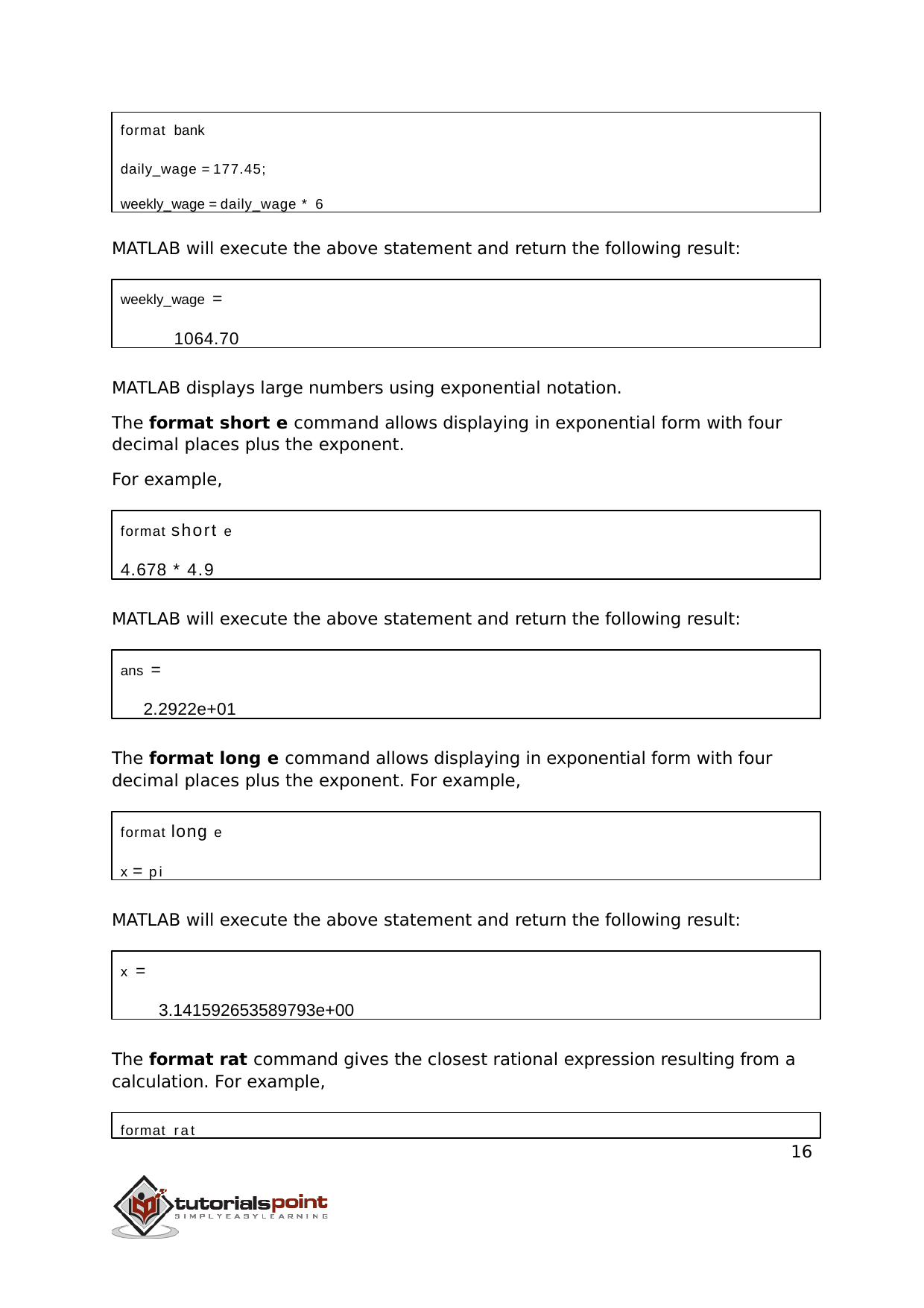

format bank
daily_wage = 177.45;  weekly_wage = daily_wage * 6
MATLAB will execute the above statement and return the following result:
weekly_wage =

1064.70
MATLAB displays large numbers using exponential notation.
The format short e command allows displaying in exponential form with four  decimal places plus the exponent.
For example,
format short e

4.678 * 4.9
MATLAB will execute the above statement and return the following result:
ans =

2.2922e+01
The format long e command allows displaying in exponential form with four  decimal places plus the exponent. For example,
format long e

x = pi
MATLAB will execute the above statement and return the following result:
x =

3.141592653589793e+00
The format rat command gives the closest rational expression resulting from a  calculation. For example,
format rat
16